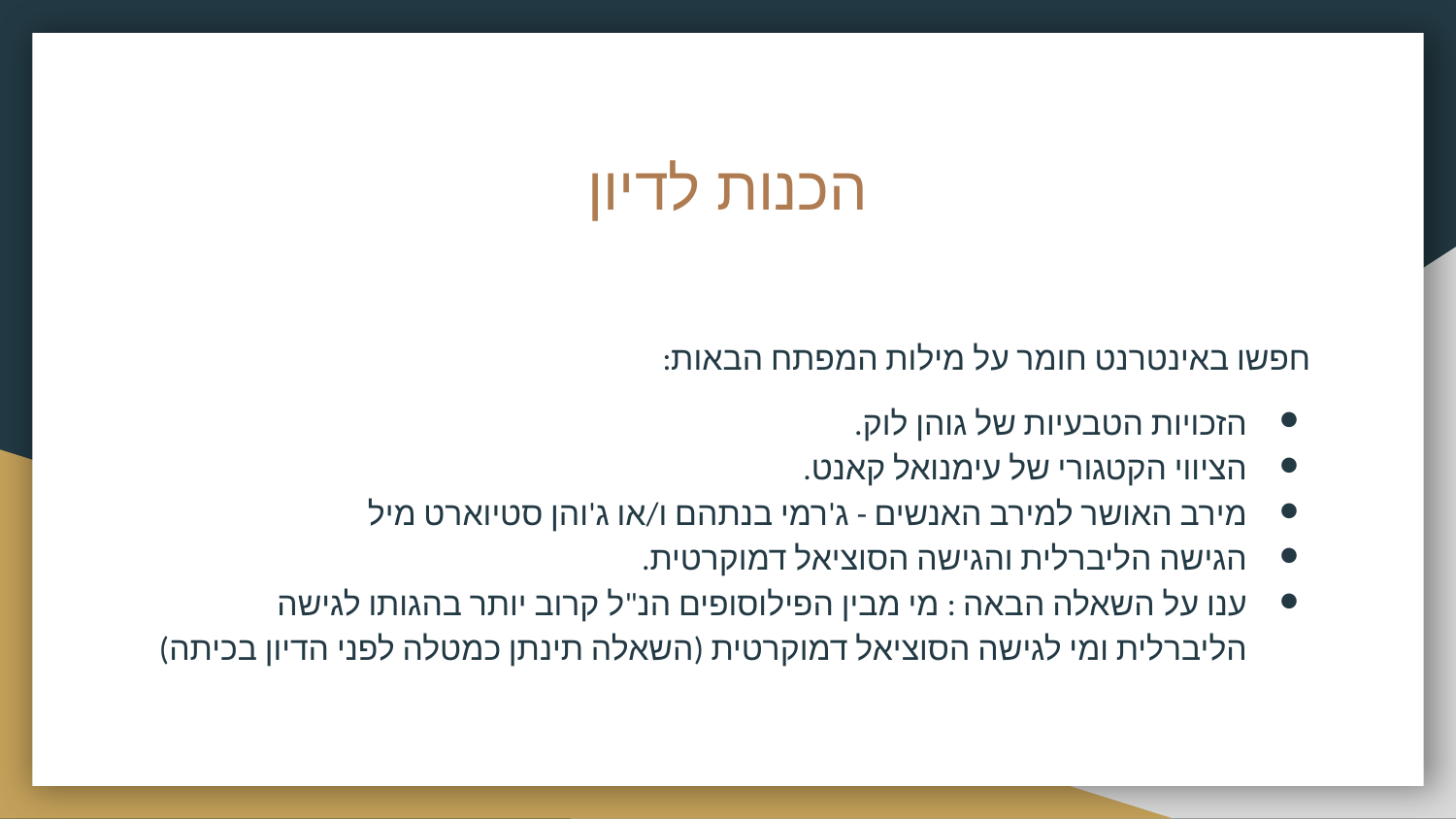

# הכנות לדיון
חפשו באינטרנט חומר על מילות המפתח הבאות:
הזכויות הטבעיות של גוהן לוק.
הציווי הקטגורי של עימנואל קאנט.
מירב האושר למירב האנשים - ג'רמי בנתהם ו/או ג'והן סטיוארט מיל
הגישה הליברלית והגישה הסוציאל דמוקרטית.
ענו על השאלה הבאה : מי מבין הפילוסופים הנ"ל קרוב יותר בהגותו לגישה הליברלית ומי לגישה הסוציאל דמוקרטית (השאלה תינתן כמטלה לפני הדיון בכיתה)